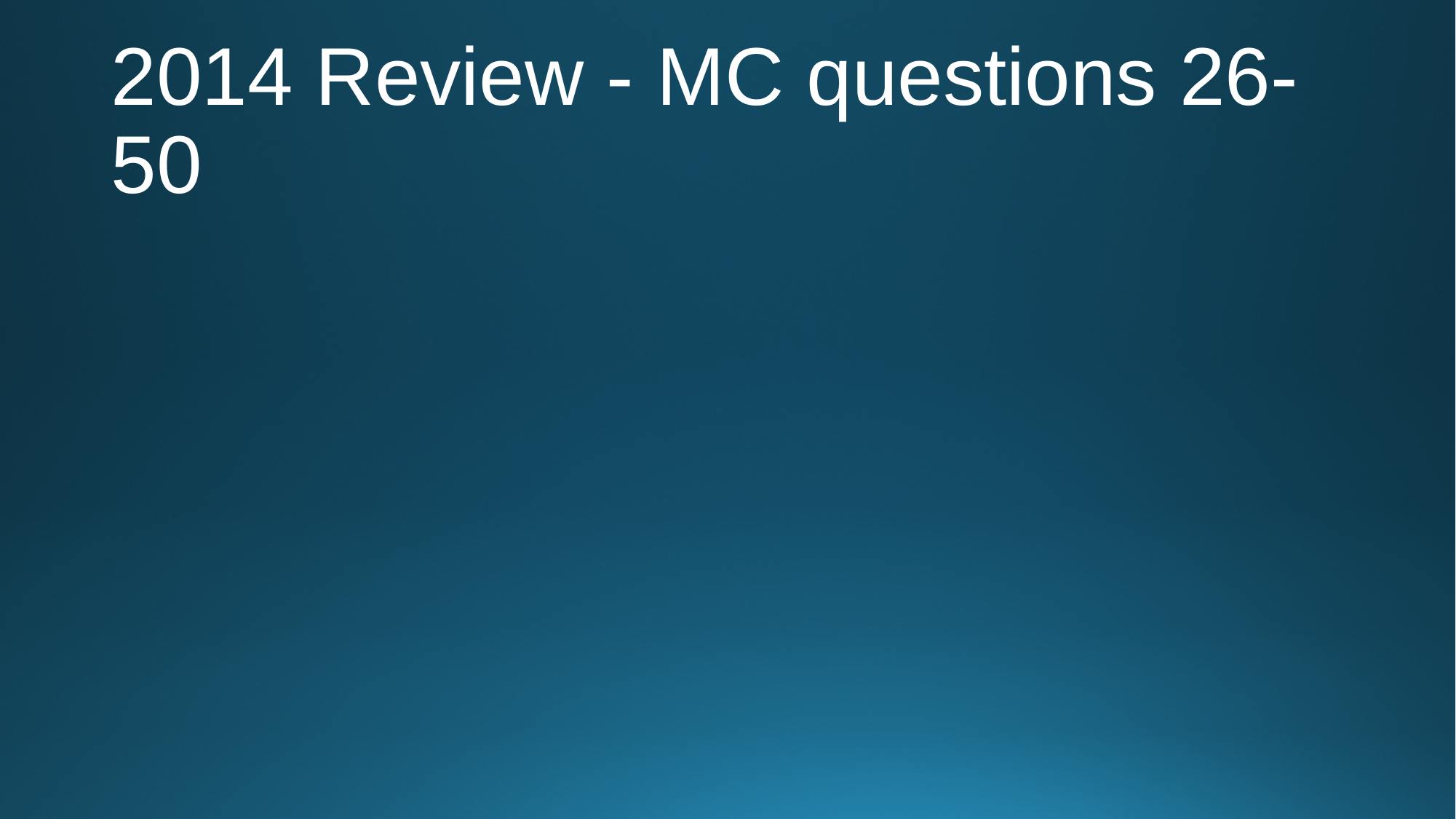

# 2014 Review - MC questions 26-50